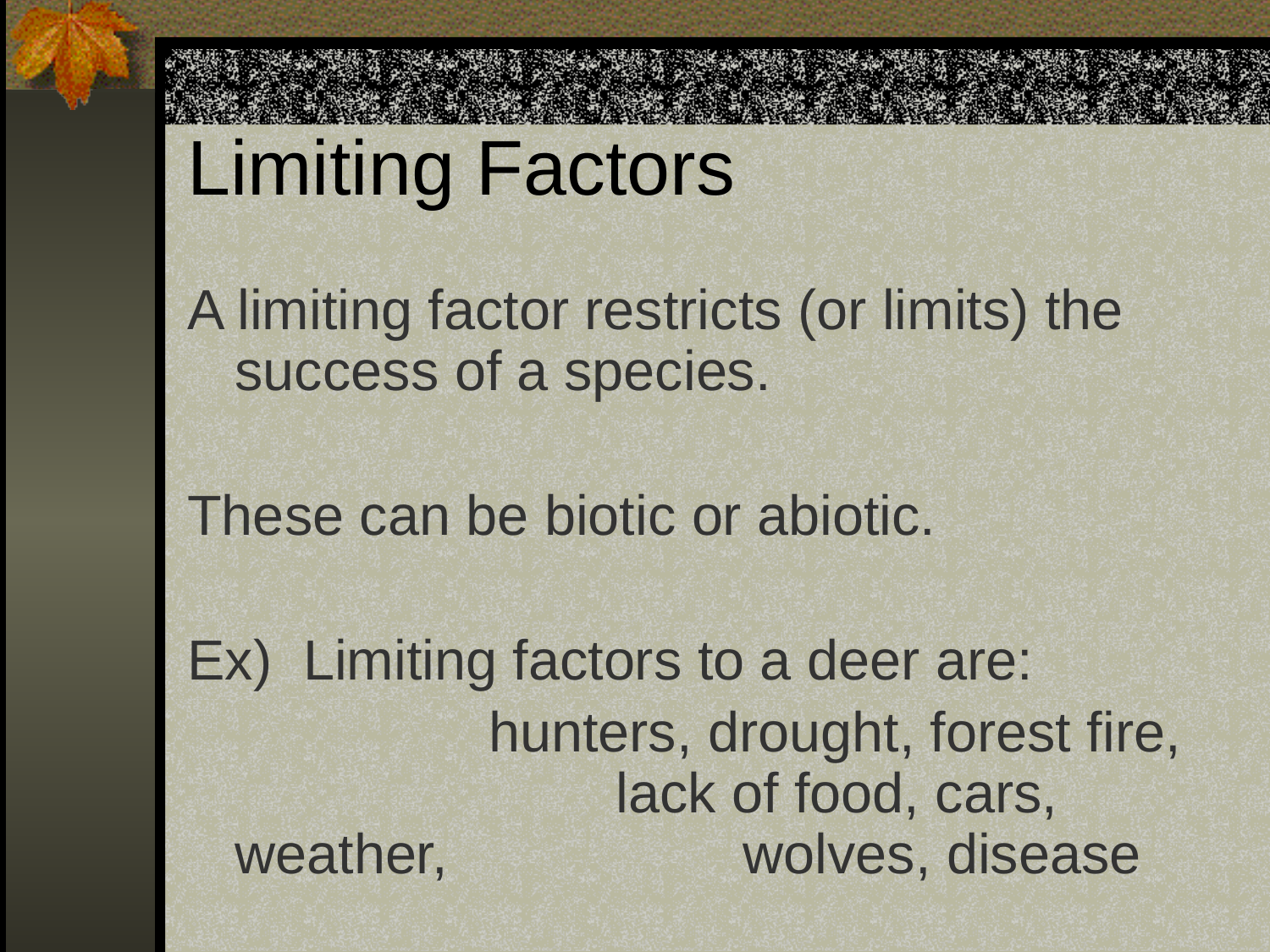

# Limiting Factors
A limiting factor restricts (or limits) the success of a species.

These can be biotic or abiotic.

Ex)  Limiting factors to a deer are:
			hunters, drought, forest fire, 			lack of food, cars, weather, 			wolves, disease